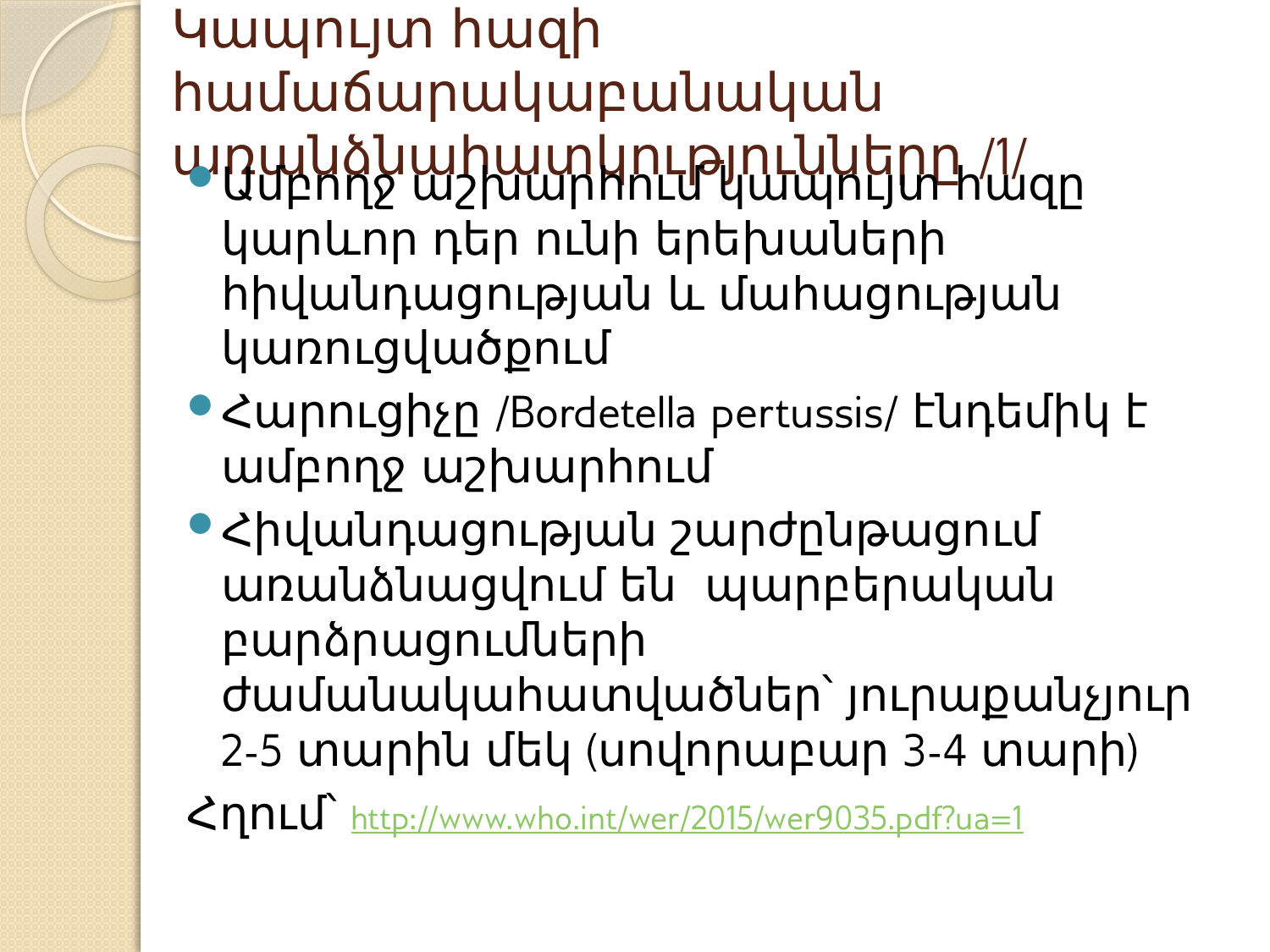

# Կապույտ հազի համաճարակաբանական առանձնահատկությունները /1/
Ամբողջ աշխարհում կապույտ հազը կարևոր դեր ունի երեխաների հիվանդացության և մահացության կառուցվածքում
Հարուցիչը /Bordetella pertussis/ էնդեմիկ է ամբողջ աշխարհում
Հիվանդացության շարժընթացում առանձնացվում են  պարբերական բարձրացումների ժամանակահատվածներ՝ յուրաքանչյուր 2-5 տարին մեկ (սովորաբար 3-4 տարի)
Հղում՝ http://www.who.int/wer/2015/wer9035.pdf?ua=1